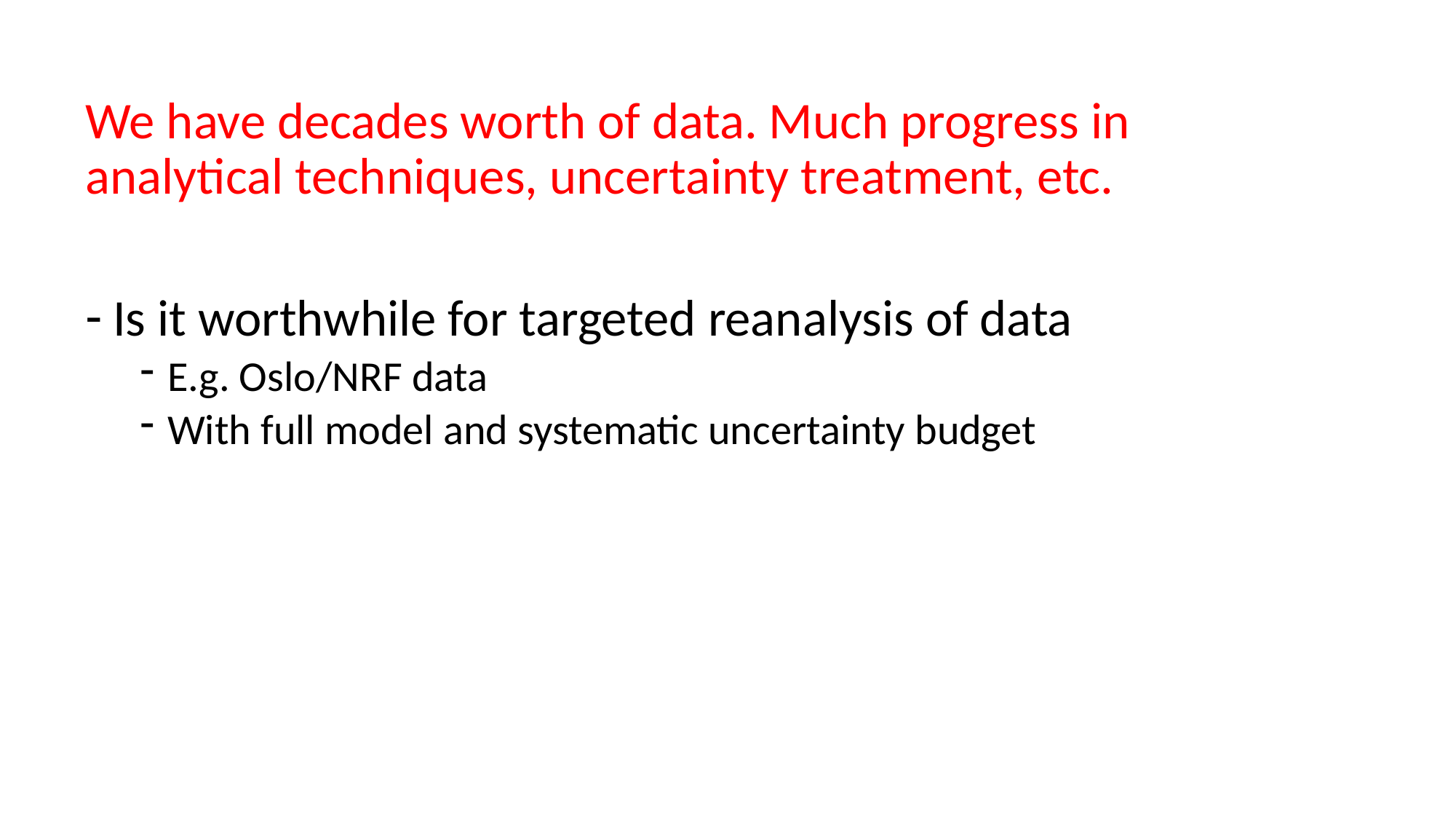

We have decades worth of data. Much progress in analytical techniques, uncertainty treatment, etc.

Is it worthwhile for targeted reanalysis of data
E.g. Oslo/NRF data
With full model and systematic uncertainty budget